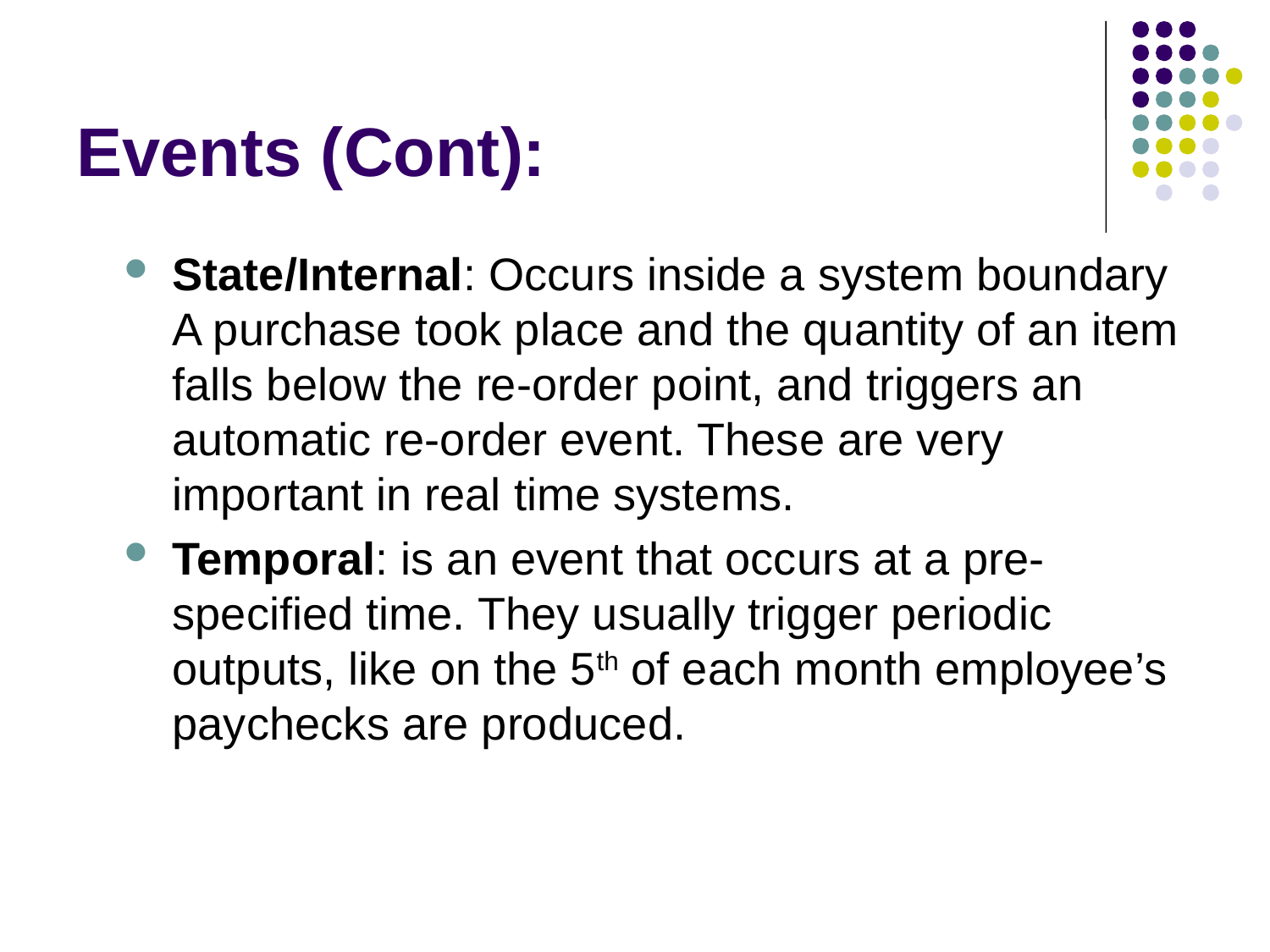

# Events (Cont):
State/Internal: Occurs inside a system boundary A purchase took place and the quantity of an item falls below the re-order point, and triggers an automatic re-order event. These are very important in real time systems.
Temporal: is an event that occurs at a pre-specified time. They usually trigger periodic outputs, like on the 5th of each month employee’s paychecks are produced.

14